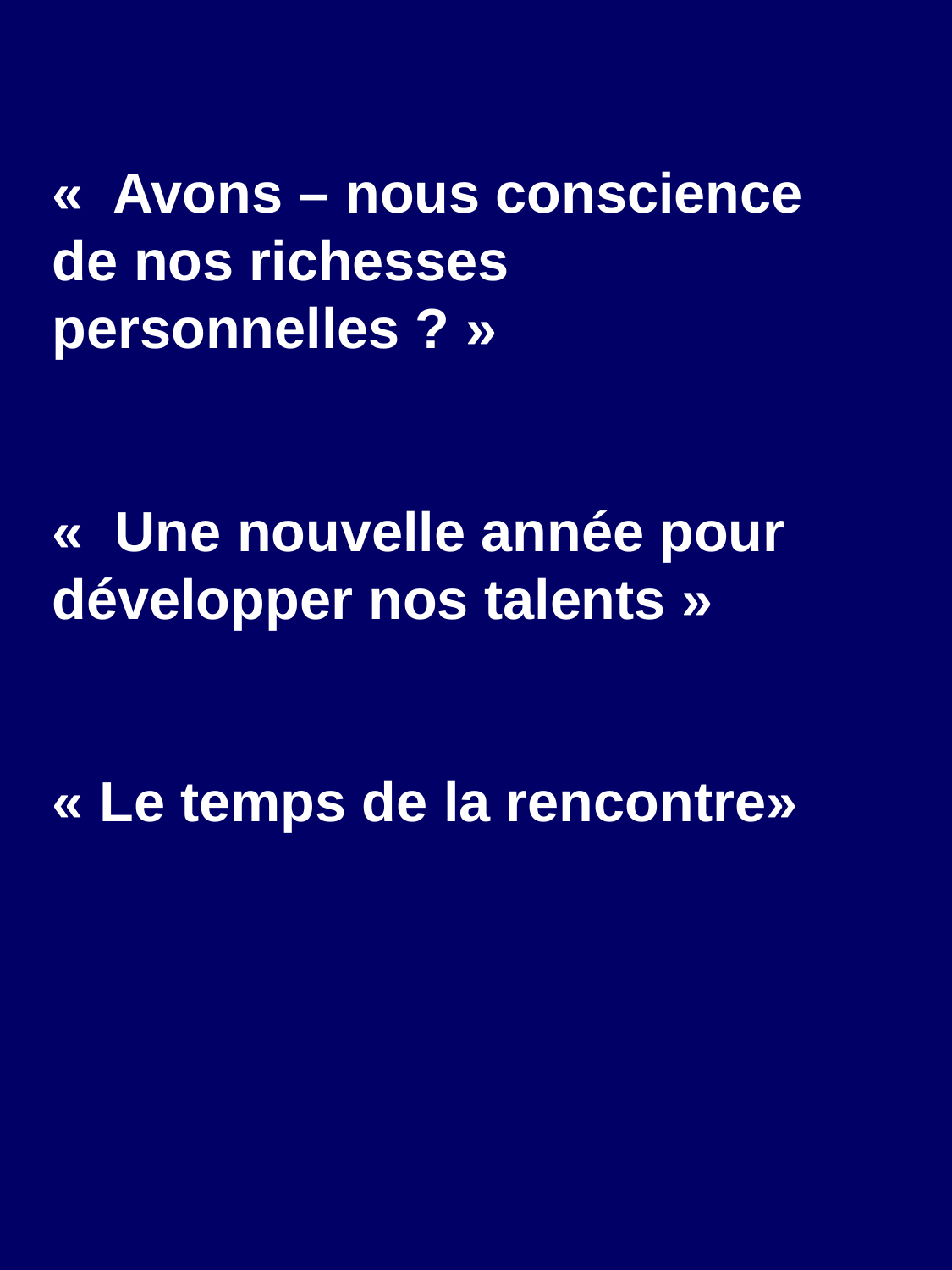

«  Avons – nous conscience de nos richesses personnelles ? »

«  Une nouvelle année pour développer nos talents »

« Le temps de la rencontre»